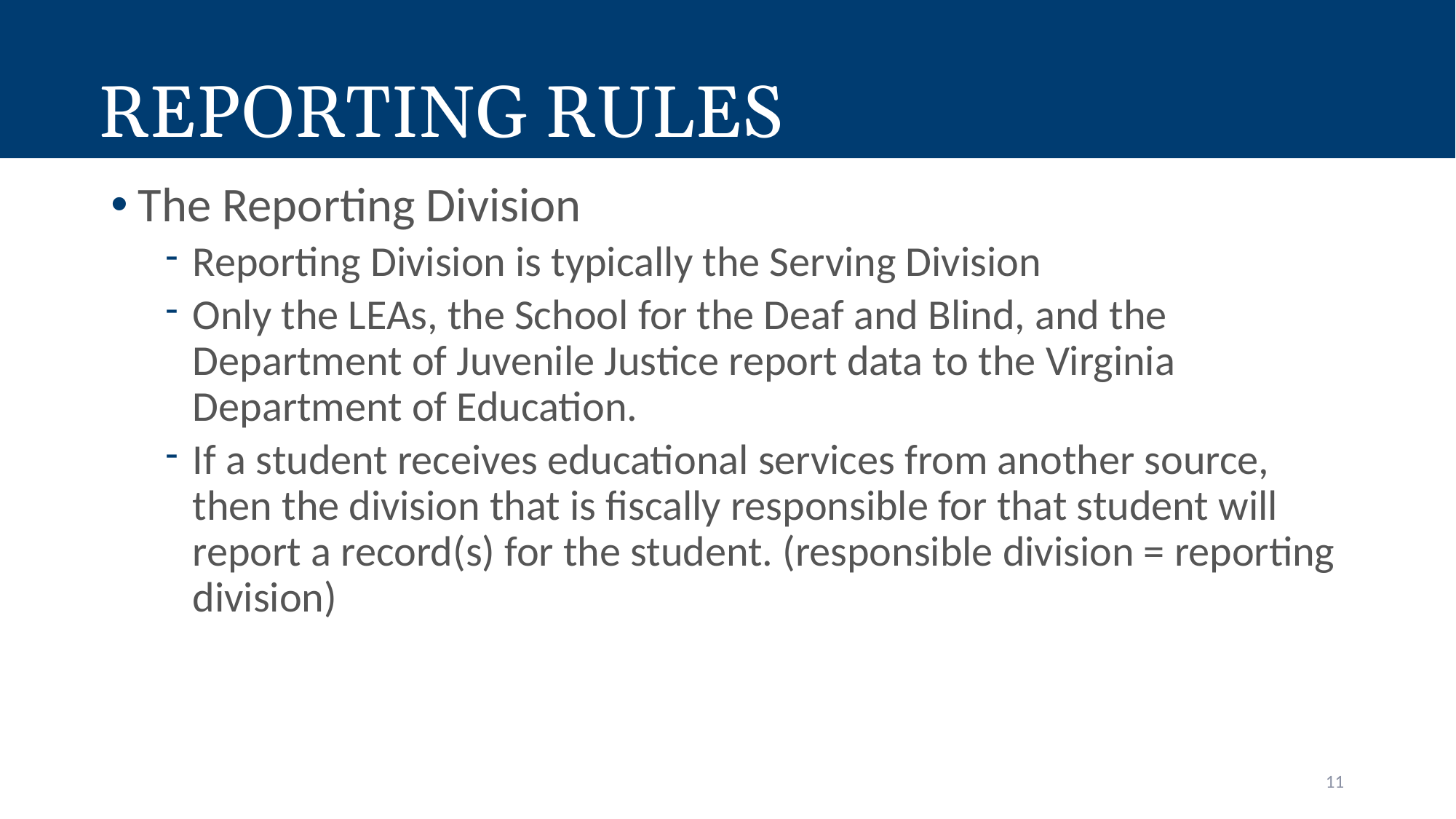

# Reporting Rules
The Reporting Division
Reporting Division is typically the Serving Division
Only the LEAs, the School for the Deaf and Blind, and the Department of Juvenile Justice report data to the Virginia Department of Education.
If a student receives educational services from another source, then the division that is fiscally responsible for that student will report a record(s) for the student. (responsible division = reporting division)

11